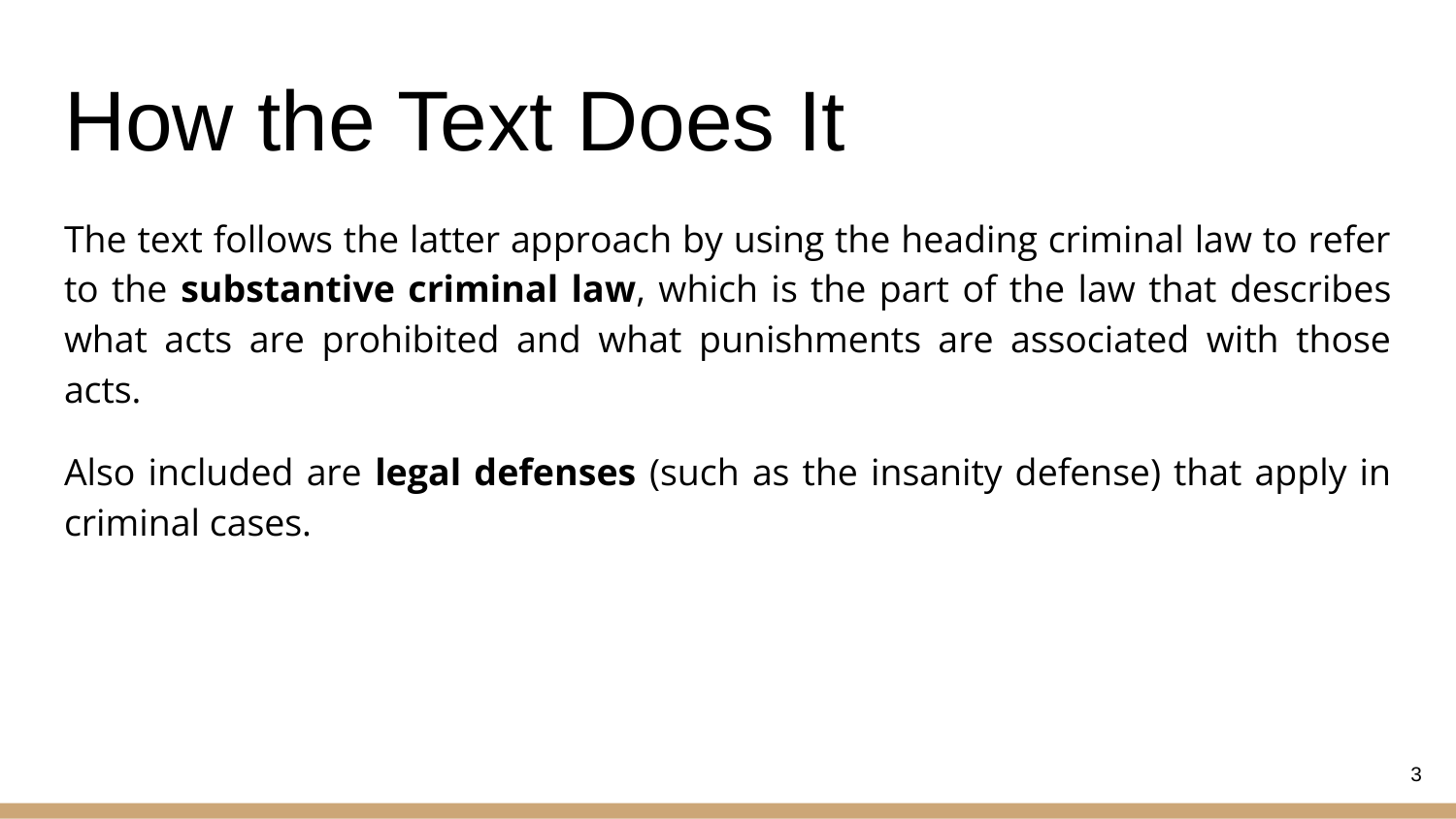

# How the Text Does It
The text follows the latter approach by using the heading criminal law to refer to the substantive criminal law, which is the part of the law that describes what acts are prohibited and what punishments are associated with those acts.
Also included are legal defenses (such as the insanity defense) that apply in criminal cases.
3